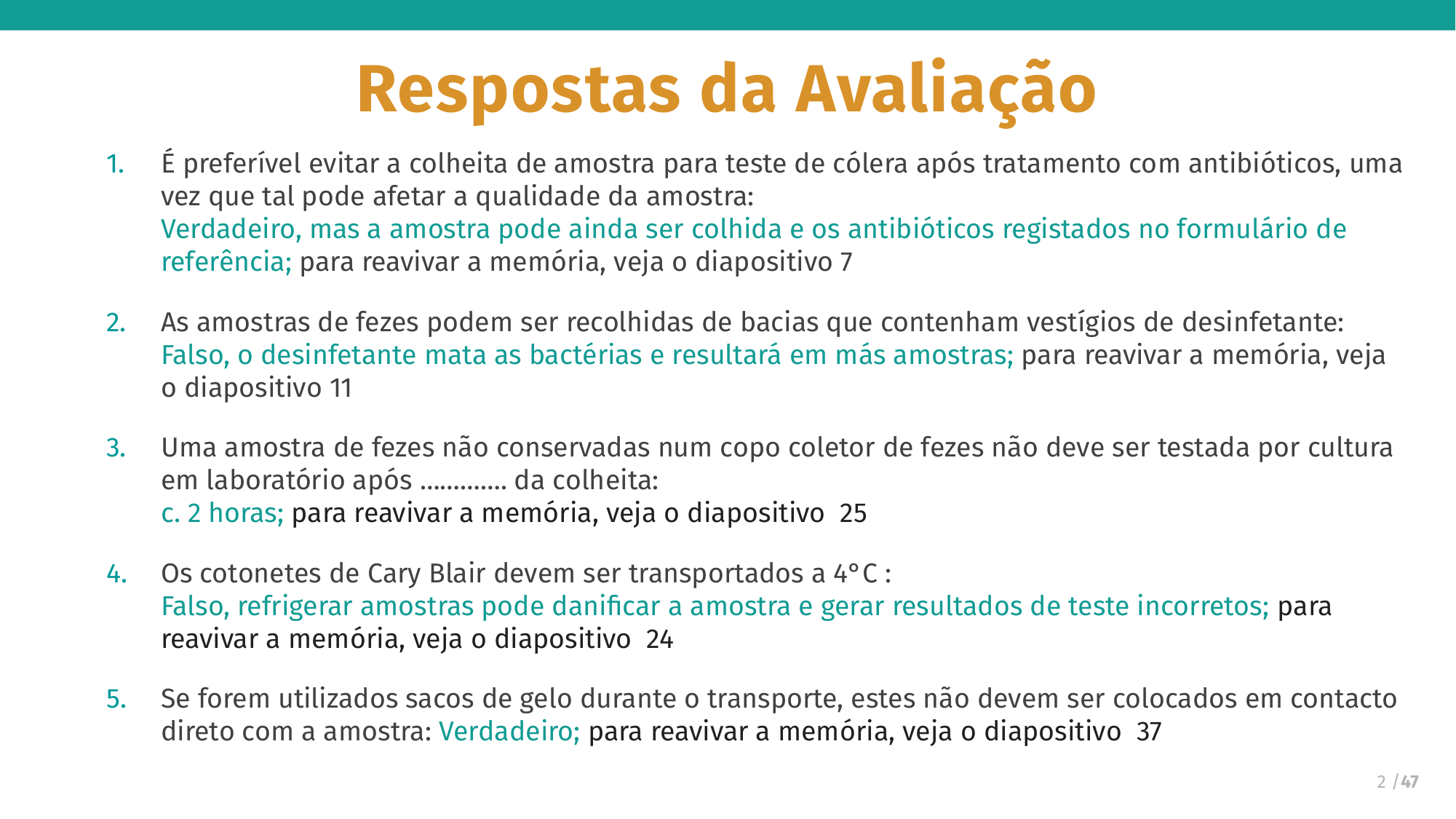

# Respostas da Avaliação
É preferível evitar a colheita de amostra para teste de cólera após tratamento com antibióticos, uma vez que tal pode afetar a qualidade da amostra:
Verdadeiro, mas a amostra pode ainda ser colhida e os antibióticos registados no formulário de referência; para reavivar a memória, veja o diapositivo 7
As amostras de fezes podem ser recolhidas de bacias que contenham vestígios de desinfetante:
Falso, o desinfetante mata as bactérias e resultará em más amostras; para reavivar a memória, veja o diapositivo 11
Uma amostra de fezes não conservadas num copo coletor de fezes não deve ser testada por cultura em laboratório após …………. da colheita:
c. 2 horas; para reavivar a memória, veja o diapositivo  25
Os cotonetes de Cary Blair devem ser transportados a 4°C :
Falso, refrigerar amostras pode danificar a amostra e gerar resultados de teste incorretos; para reavivar a memória, veja o diapositivo  24
Se forem utilizados sacos de gelo durante o transporte, estes não devem ser colocados em contacto direto com a amostra: Verdadeiro; para reavivar a memória, veja o diapositivo  37

2 /47